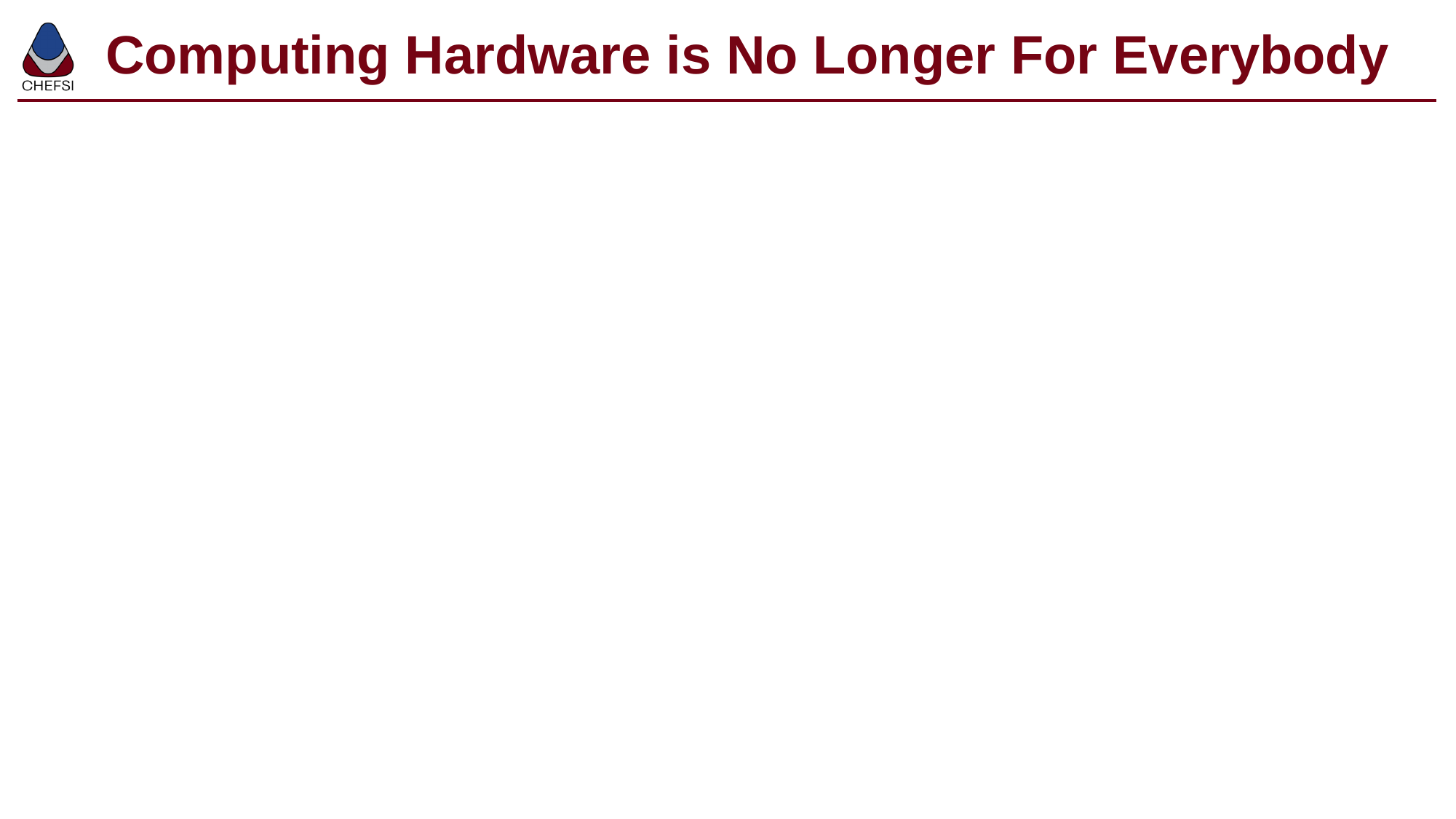

# Computing Hardware is No Longer For Everybody